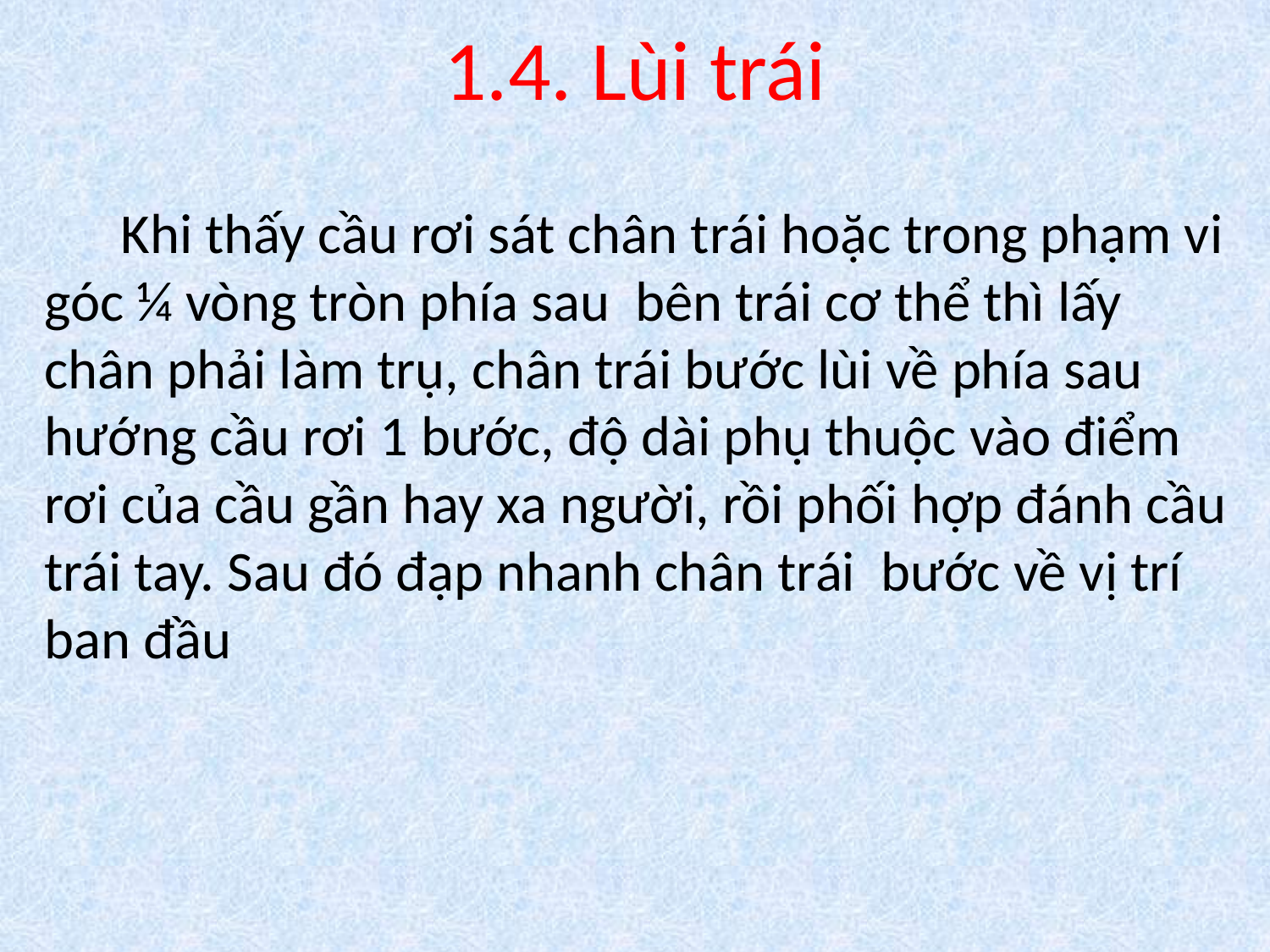

# 1.4. Lùi trái
      Khi thấy cầu rơi sát chân trái hoặc trong phạm vi góc ¼ vòng tròn phía sau  bên trái cơ thể thì lấy chân phải làm trụ, chân trái bước lùi về phía sau  hướng cầu rơi 1 bước, độ dài phụ thuộc vào điểm rơi của cầu gần hay xa người, rồi phối hợp đánh cầu trái tay. Sau đó đạp nhanh chân trái  bước về vị trí ban đầu